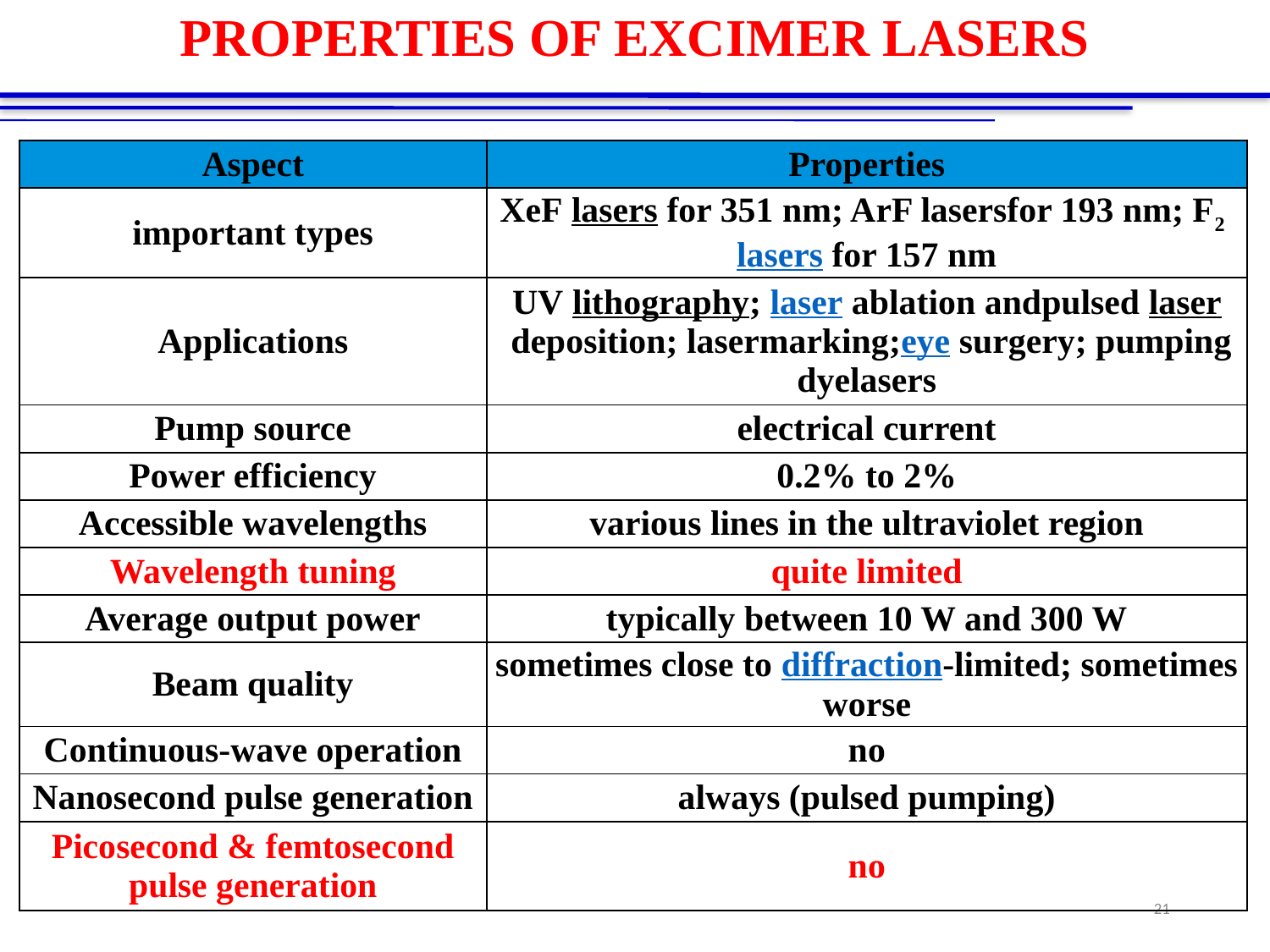

PROPERTIES OF EXCIMER LASERS
| Aspect | Properties |
| --- | --- |
| important types | XeF lasers for 351 nm; ArF lasersfor 193 nm; F2 lasers for 157 nm |
| Applications | UV lithography; laser ablation andpulsed laser deposition; lasermarking;eye surgery; pumping dyelasers |
| Pump source | electrical current |
| Power efficiency | 0.2% to 2% |
| Accessible wavelengths | various lines in the ultraviolet region |
| Wavelength tuning | quite limited |
| Average output power | typically between 10 W and 300 W |
| Beam quality | sometimes close to diffraction-limited; sometimes worse |
| Continuous-wave operation | no |
| Nanosecond pulse generation | always (pulsed pumping) |
| Picosecond & femtosecond pulse generation | no |
21